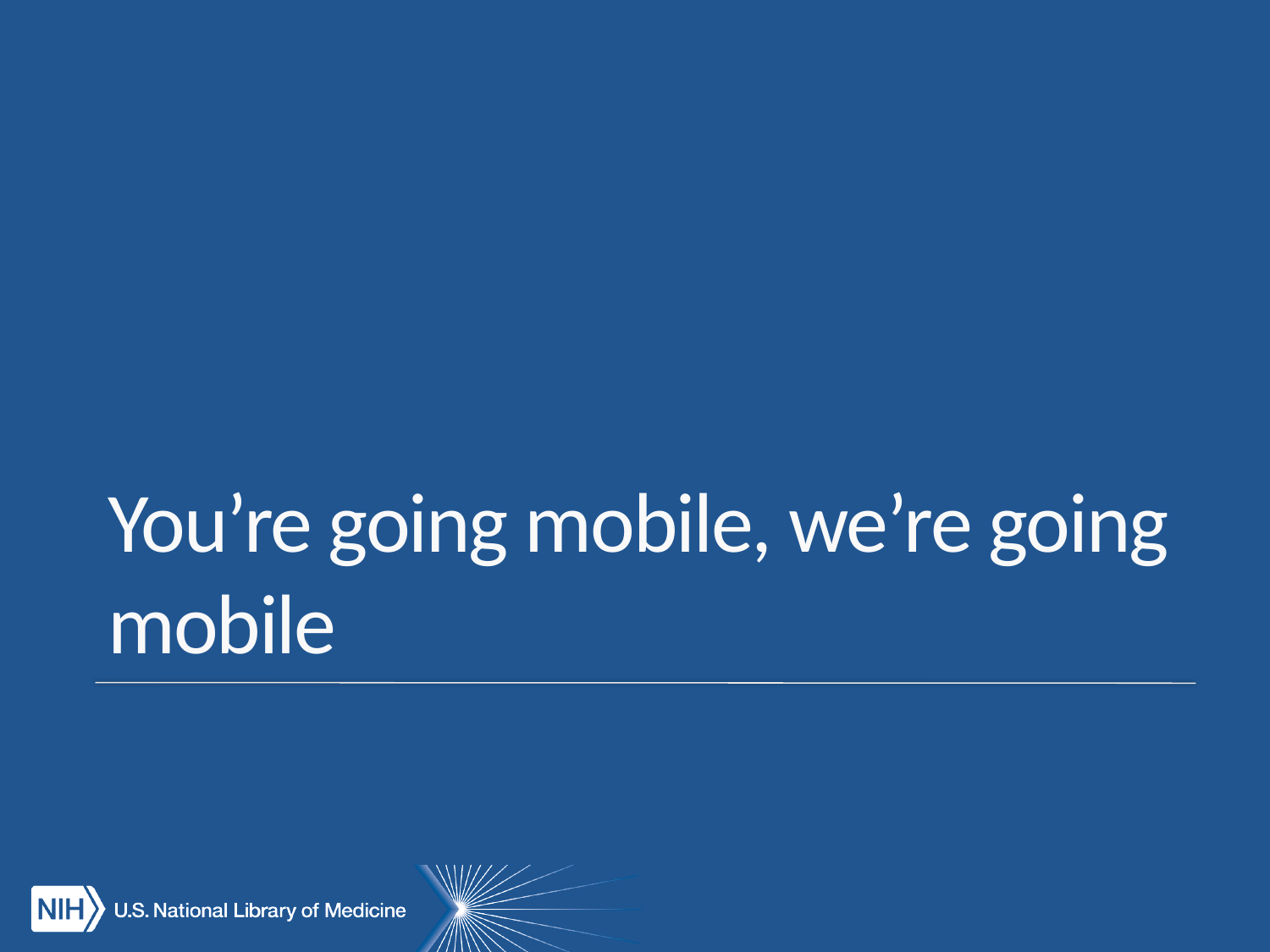

# You’re going mobile, we’re going mobile